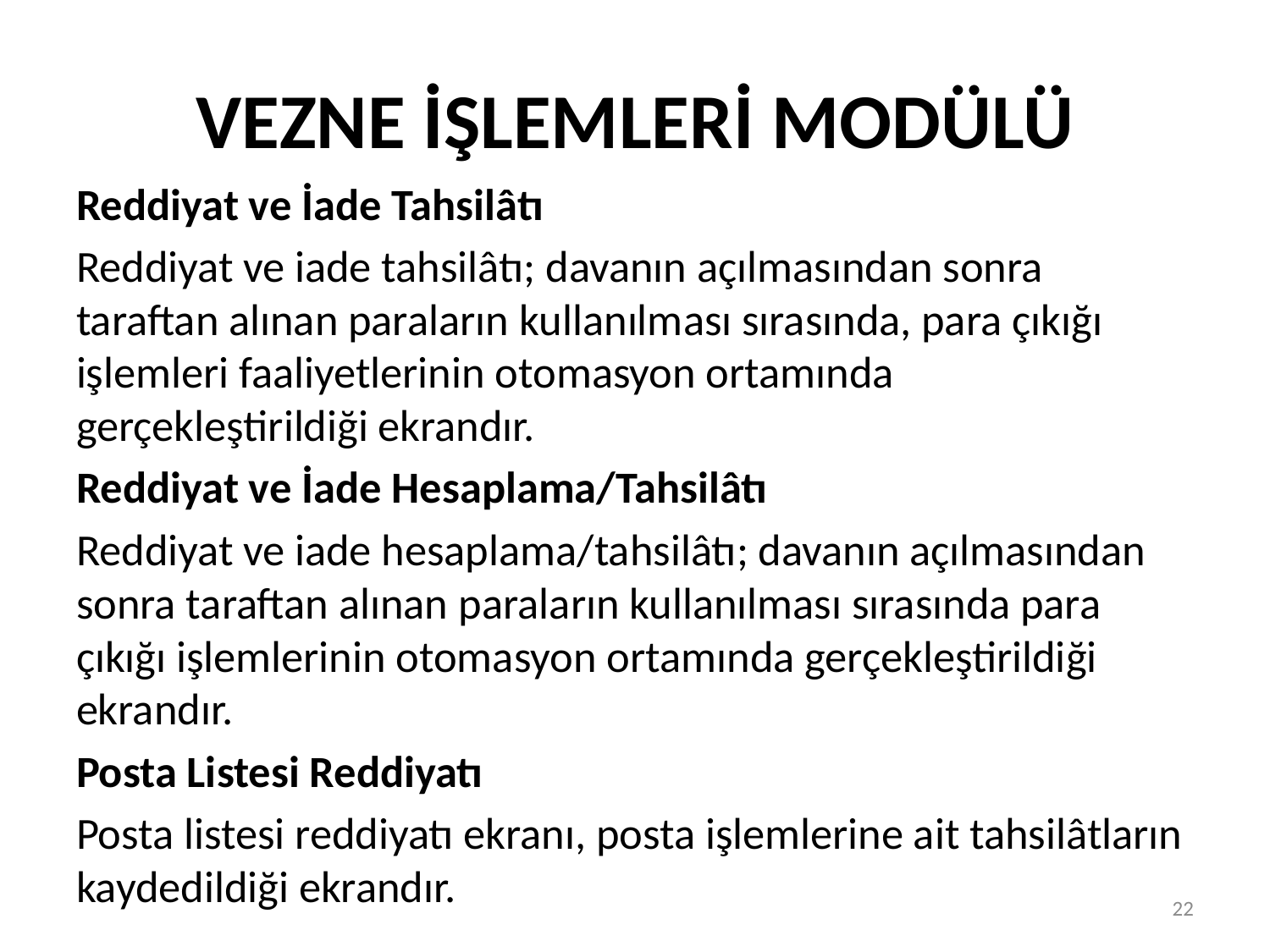

# VEZNE İŞLEMLERİ MODÜLÜ
Reddiyat ve İade Tahsilâtı
Reddiyat ve iade tahsilâtı; davanın açılmasından sonra taraftan alınan paraların kullanılması sırasında, para çıkığı işlemleri faaliyetlerinin otomasyon ortamında gerçekleştirildiği ekrandır.
Reddiyat ve İade Hesaplama/Tahsilâtı
Reddiyat ve iade hesaplama/tahsilâtı; davanın açılmasından sonra taraftan alınan paraların kullanılması sırasında para çıkığı işlemlerinin otomasyon ortamında gerçekleştirildiği ekrandır.
Posta Listesi Reddiyatı
Posta listesi reddiyatı ekranı, posta işlemlerine ait tahsilâtların kaydedildiği ekrandır.
22